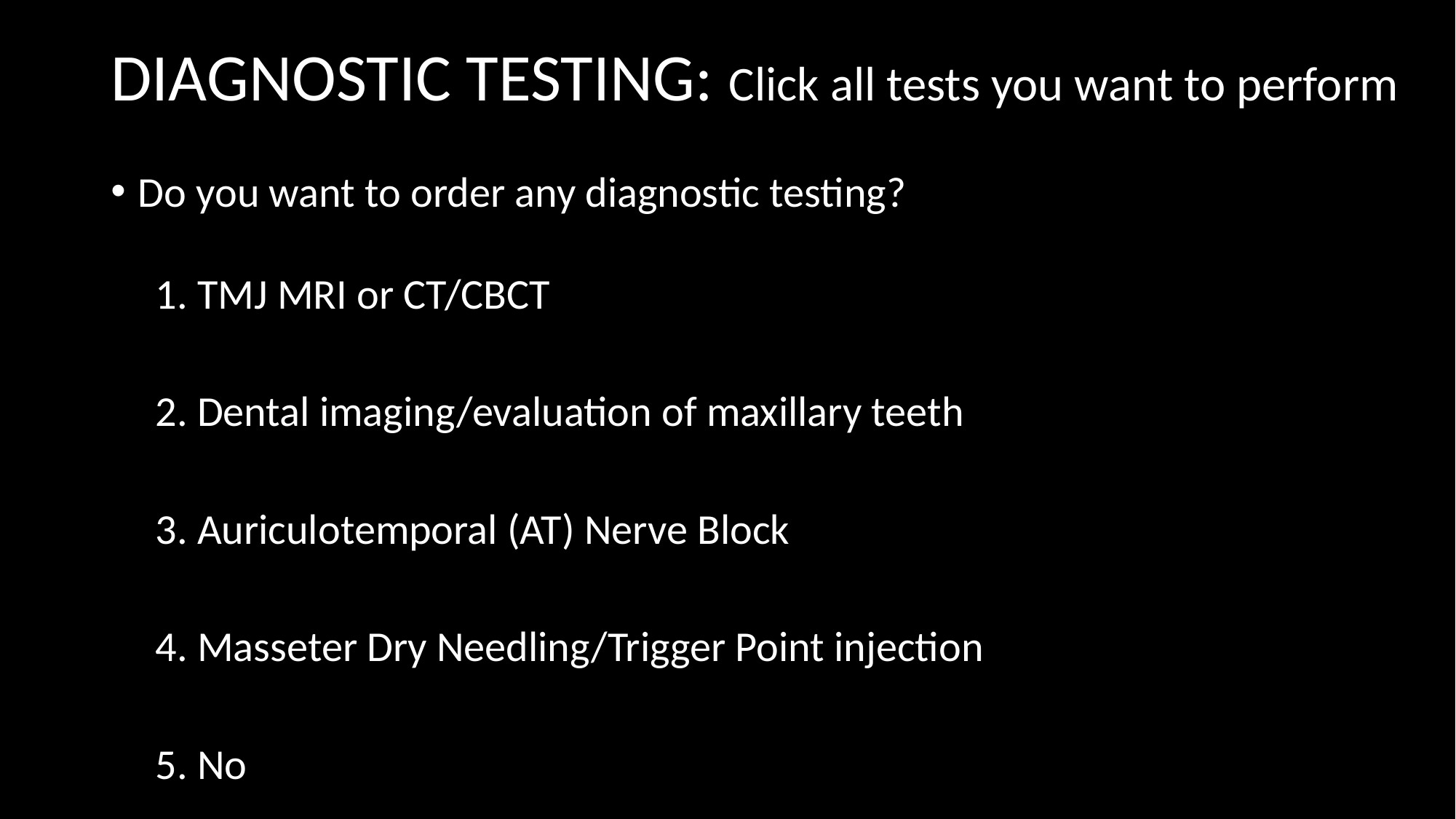

DIAGNOSTIC TESTING: Click all tests you want to perform
Do you want to order any diagnostic testing?
1. TMJ MRI or CT/CBCT
2. Dental imaging/evaluation of maxillary teeth
3. Auriculotemporal (AT) Nerve Block
4. Masseter Dry Needling/Trigger Point injection
5. No